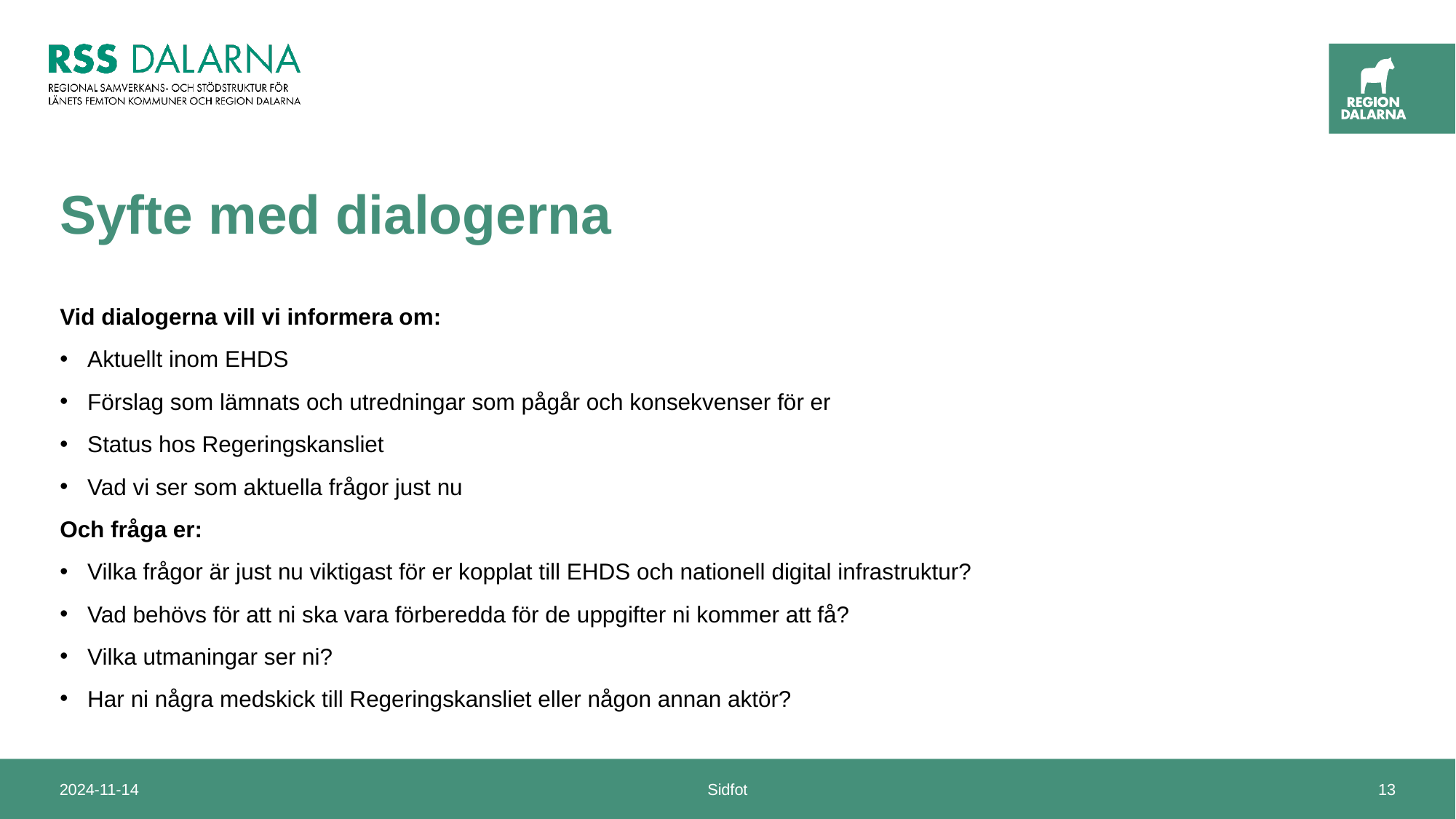

# Syfte med dialogerna
Vid dialogerna vill vi informera om:
Aktuellt inom EHDS
Förslag som lämnats och utredningar som pågår och konsekvenser för er
Status hos Regeringskansliet
Vad vi ser som aktuella frågor just nu
Och fråga er:
Vilka frågor är just nu viktigast för er kopplat till EHDS och nationell digital infrastruktur?
Vad behövs för att ni ska vara förberedda för de uppgifter ni kommer att få?
Vilka utmaningar ser ni?
Har ni några medskick till Regeringskansliet eller någon annan aktör?
2024-11-14
Sidfot
13